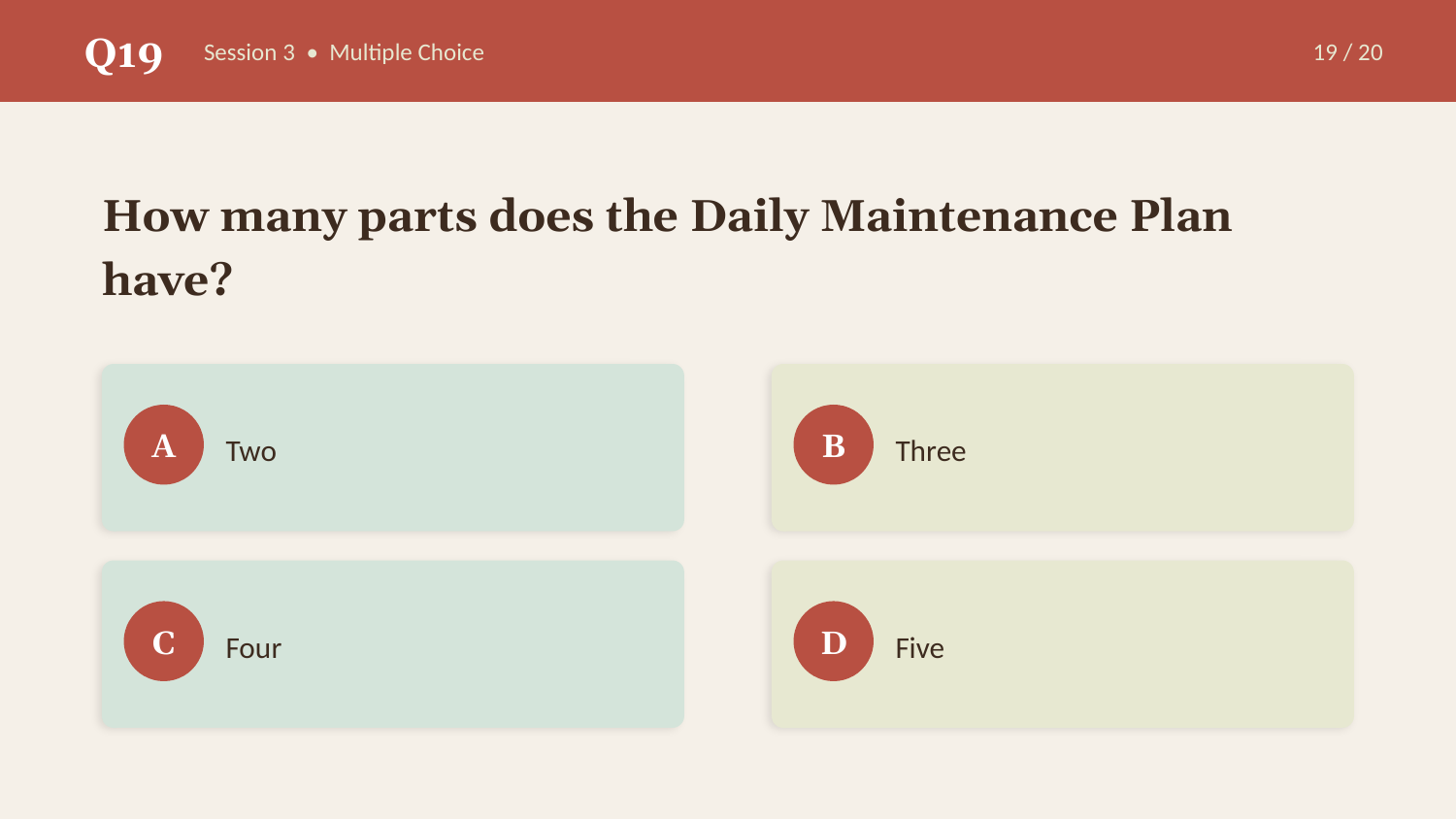

Q19
Session 3  •  Multiple Choice
19 / 20
How many parts does the Daily Maintenance Plan have?

Two
Three

A

B

Four
Five

C

D